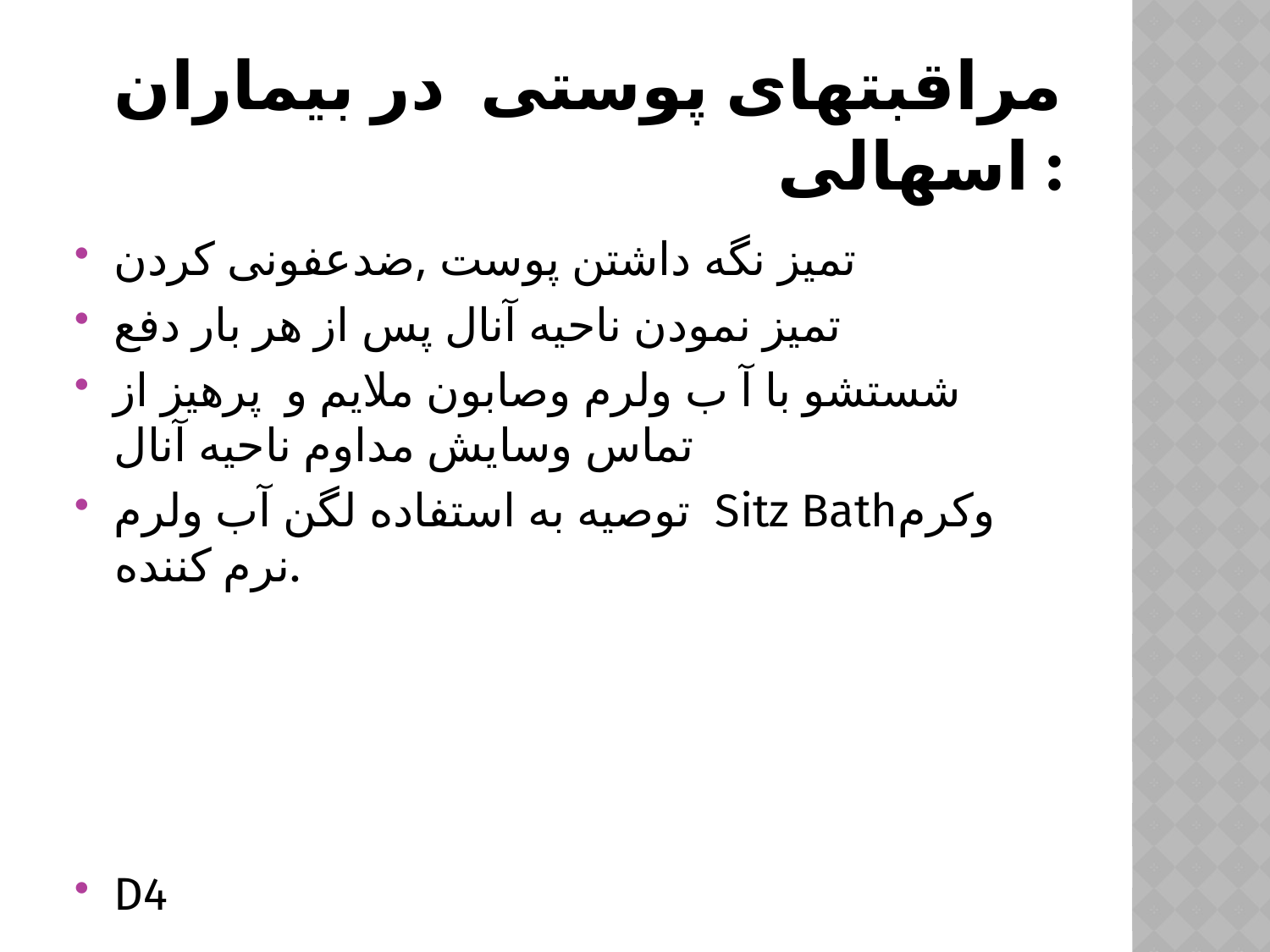

# مراقبتهای پوستی  در بیماران اسهالی :
تمیز نگه داشتن پوست ,ضدعفونی کردن
تمیز نمودن ناحیه آنال پس از هر بار دفع
شستشو با آ ب ولرم وصابون ملایم و  پرهیز از تماس وسایش مداوم ناحیه آنال
توصیه به استفاده لگن آب ولرم  Sitz Bathوکرم نرم کننده.

D4